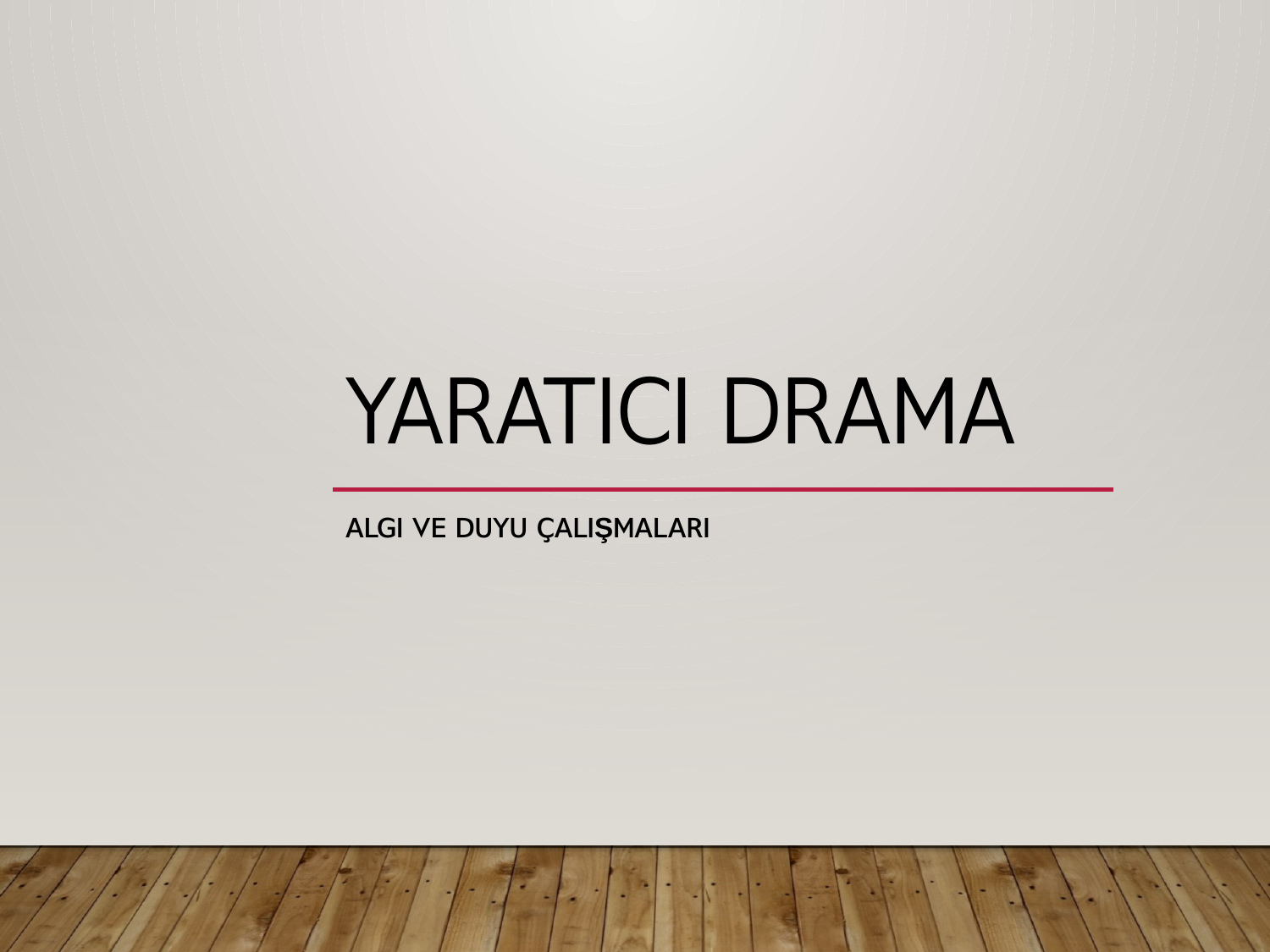

# YARATICI DRAMA
Algı ve Duyu Çalışmaları